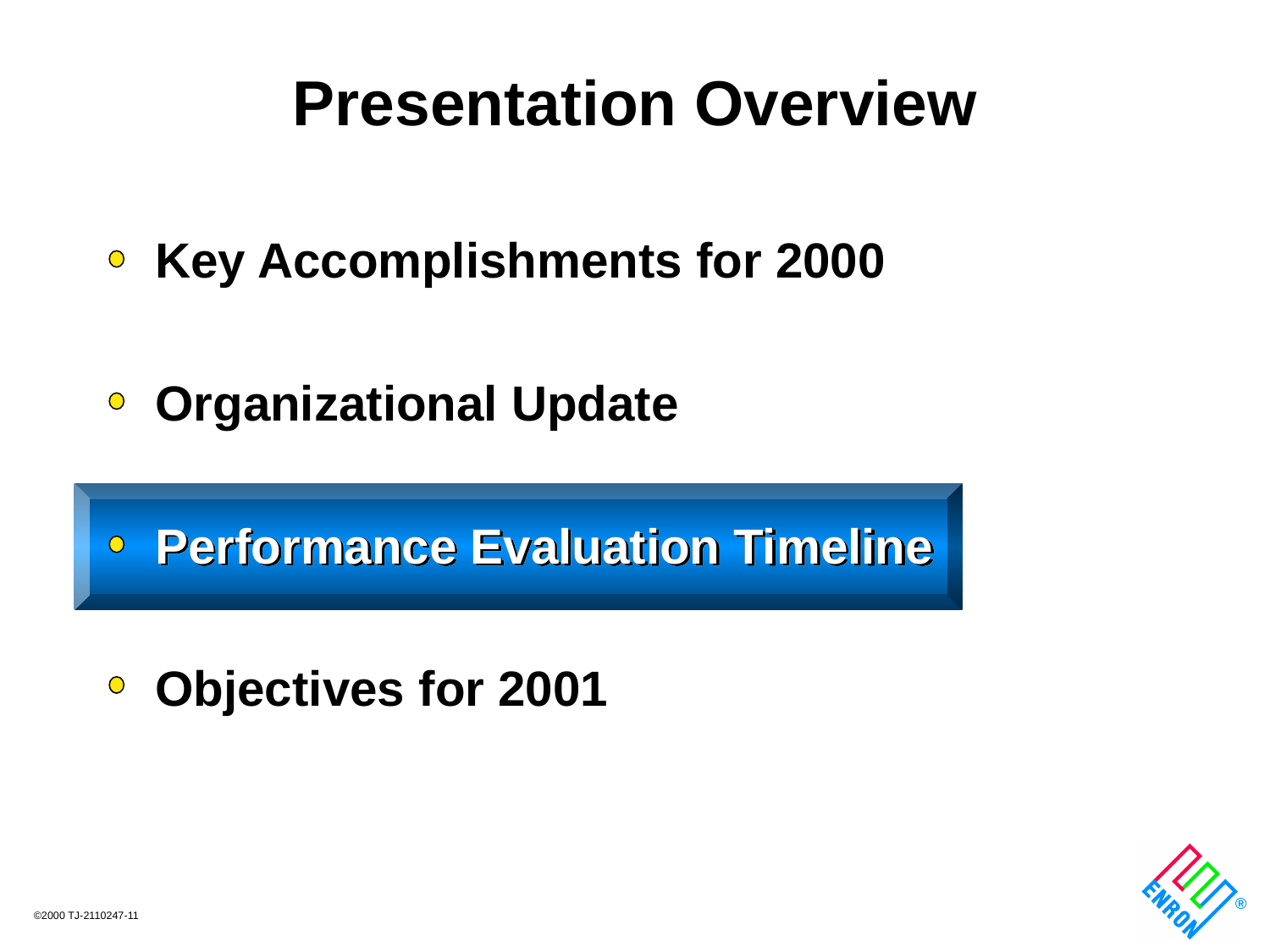

# Presentation Overview
Key Accomplishments for 2000

Organizational Update

Performance Evaluation Timeline

Objectives for 2001

Performance Evaluation Timeline